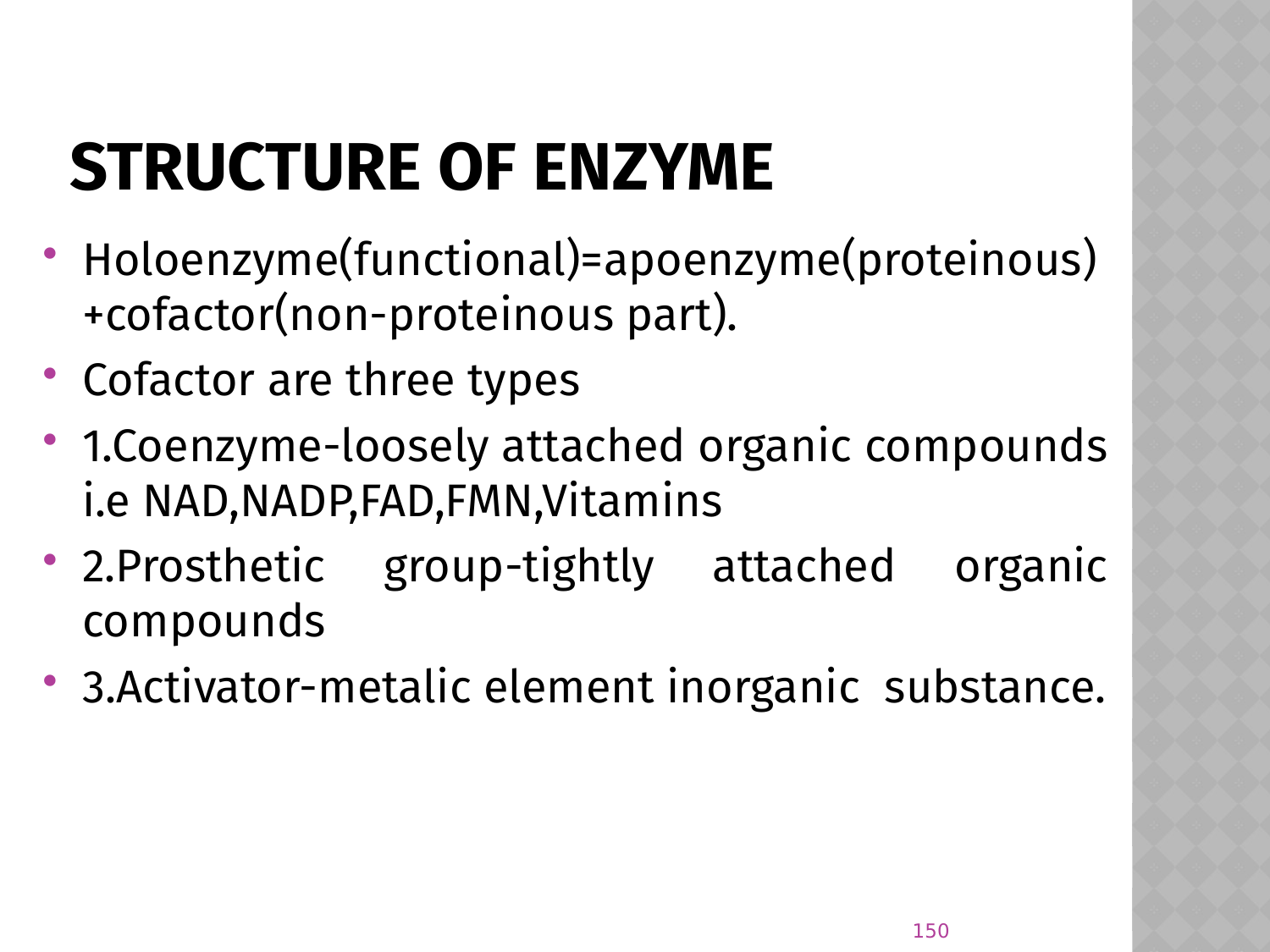

# Structure of enzyme
Holoenzyme(functional)=apoenzyme(proteinous)+cofactor(non-proteinous part).
Cofactor are three types
1.Coenzyme-loosely attached organic compounds i.e NAD,NADP,FAD,FMN,Vitamins
2.Prosthetic group-tightly attached organic compounds
3.Activator-metalic element inorganic  substance.
150